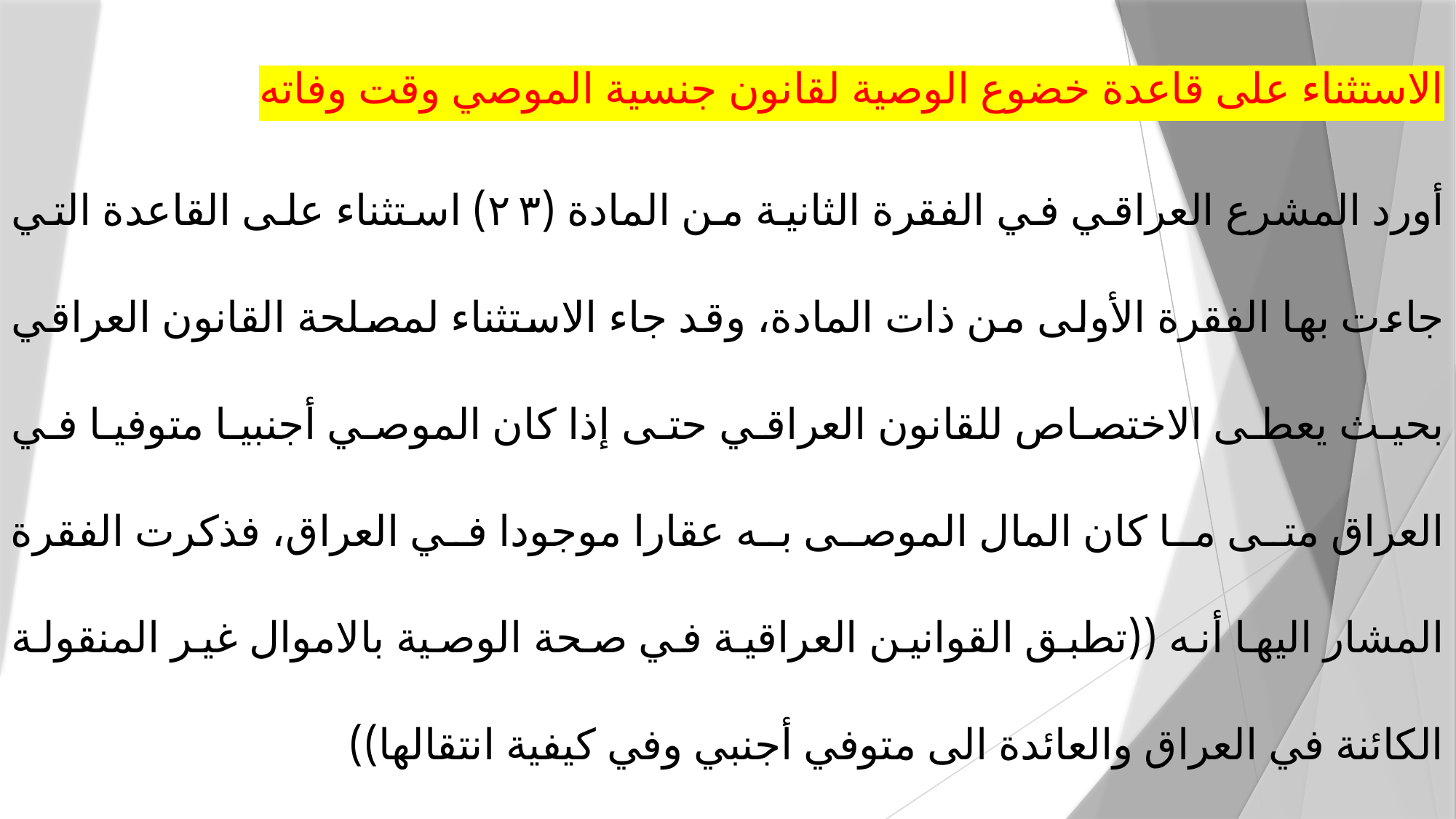

الاستثناء على قاعدة خضوع الوصية لقانون جنسية الموصي وقت وفاته
أورد المشرع العراقي في الفقرة الثانية من المادة (۲۳) استثناء على القاعدة التي جاءت بها الفقرة الأولى من ذات المادة، وقد جاء الاستثناء لمصلحة القانون العراقي بحيث يعطى الاختصاص للقانون العراقي حتى إذا كان الموصي أجنبيا متوفيا في العراق متى ما كان المال الموصى به عقارا موجودا في العراق، فذكرت الفقرة المشار اليها أنه ((تطبق القوانين العراقية في صحة الوصية بالاموال غير المنقولة الكائنة في العراق والعائدة الى متوفي أجنبي وفي كيفية انتقالها))